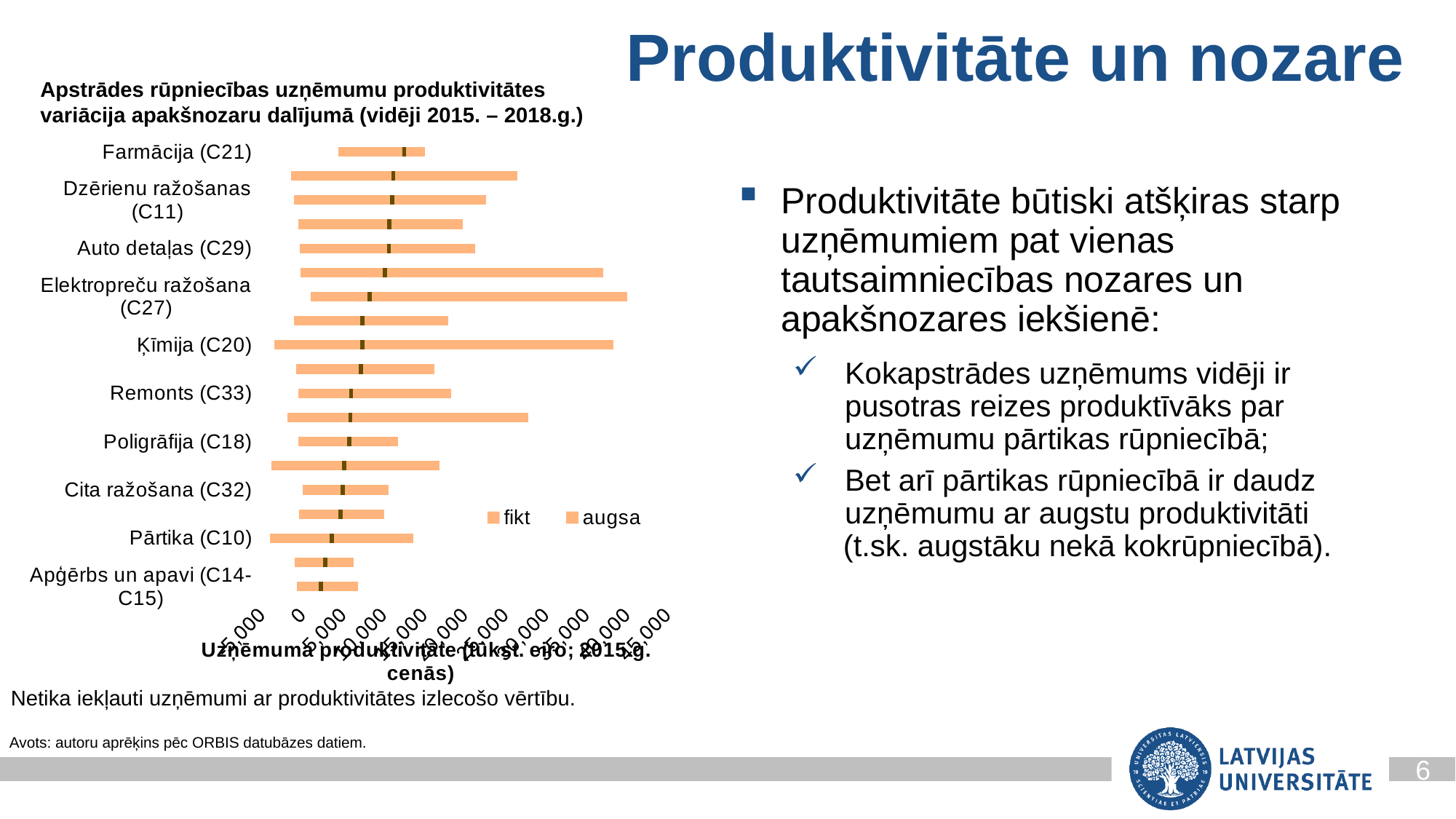

# Produktivitāte un nozare
Apstrādes rūpniecības uzņēmumu produktivitātes
variācija apakšnozaru dalījumā (vidēji 2015. – 2018.g.)

### Chart

| Category | 90 % uzņēmumu | fikt | Vidējā produktivitāte | augsa |
|---|---|---|---|---|
| Apģērbs un apavi (C14-C15) | -669.0 | 1992.5764751955317 | 500.0 | 4350.423524804468 |
| Mēbeles (C31) | -1009.0 | 2537.1231807261647 | 500.0 | 3250.8768192738353 |
| Pārtika (C10) | -4028.0 | 3378.4236483420646 | 500.0 | 9767.576351657935 |
| Tekstils (C13) | -433.0 | 4431.822993207477 | 500.0 | 5164.177006792523 |
| Cita ražošana (C32) | 14.0 | 4684.8788733610445 | 500.0 | 5433.1211266389555 |
| Ražošanas iekārtas (C28) | -3855.0 | 4878.368305690867 | 500.0 | 11469.631694309133 |
| Poligrāfija (C18) | -505.0 | 5507.185584569006 | 500.0 | 5759.814415430994 |
| Būvmateriāli (C23) | -1894.192980050505 | 5656.47581029766 | 500.0 | 21635.945244569262 |
| Remonts (C33) | -550.0 | 5707.61776107205 | 500.0 | 12102.38223892795 |
| Plastmasa (C22) | -822.0 | 6925.883362836627 | 500.0 | 8802.116637163374 |
| Ķīmija (C20) | -3524.0 | 7121.716785538009 | 500.0 | 30689.28321446199 |
| Metāli (C24-C25) | -1074.6718868234766 | 7124.70996821583 | 500.0 | 10314.786775065142 |
| Elektropreču ražošana (C27) | 1016.0 | 6990.928990495776 | 500.0 | 31522.071009504223 |
| Papīra ražošana (C17) | -260.0 | 9917.122332802415 | 500.0 | 26610.877667197587 |
| Auto detaļas (C29) | -383.0 | 10401.060214555971 | 500.0 | 10406.939785444029 |
| Elektronika (C26) | -515.607775 | 10441.916149090288 | 500.0 | 8838.602362229867 |
| Dzērienu ražošanas (C11) | -1036.0 | 10811.15353441067 | 500.0 | 11326.84646558933 |
| Kokapstrāde (C16) | -1443.0 | 10942.855470067774 | 500.0 | 15026.144529932226 |
| Farmācija (C21) | 4406.0 | 7867.331992601872 | 500.0 | 2273.668007398128 |
Produktivitāte būtiski atšķiras starp uzņēmumiem pat vienas tautsaimniecības nozares un apakšnozares iekšienē:
Kokapstrādes uzņēmums vidēji ir pusotras reizes produktīvāks par uzņēmumu pārtikas rūpniecībā;
Bet arī pārtikas rūpniecībā ir daudz uzņēmumu ar augstu produktivitāti
      (t.sk. augstāku nekā kokrūpniecībā).
Netika iekļauti uzņēmumi ar produktivitātes izlecošo vērtību.
Avots: autoru aprēķins pēc ORBIS datubāzes datiem.
6